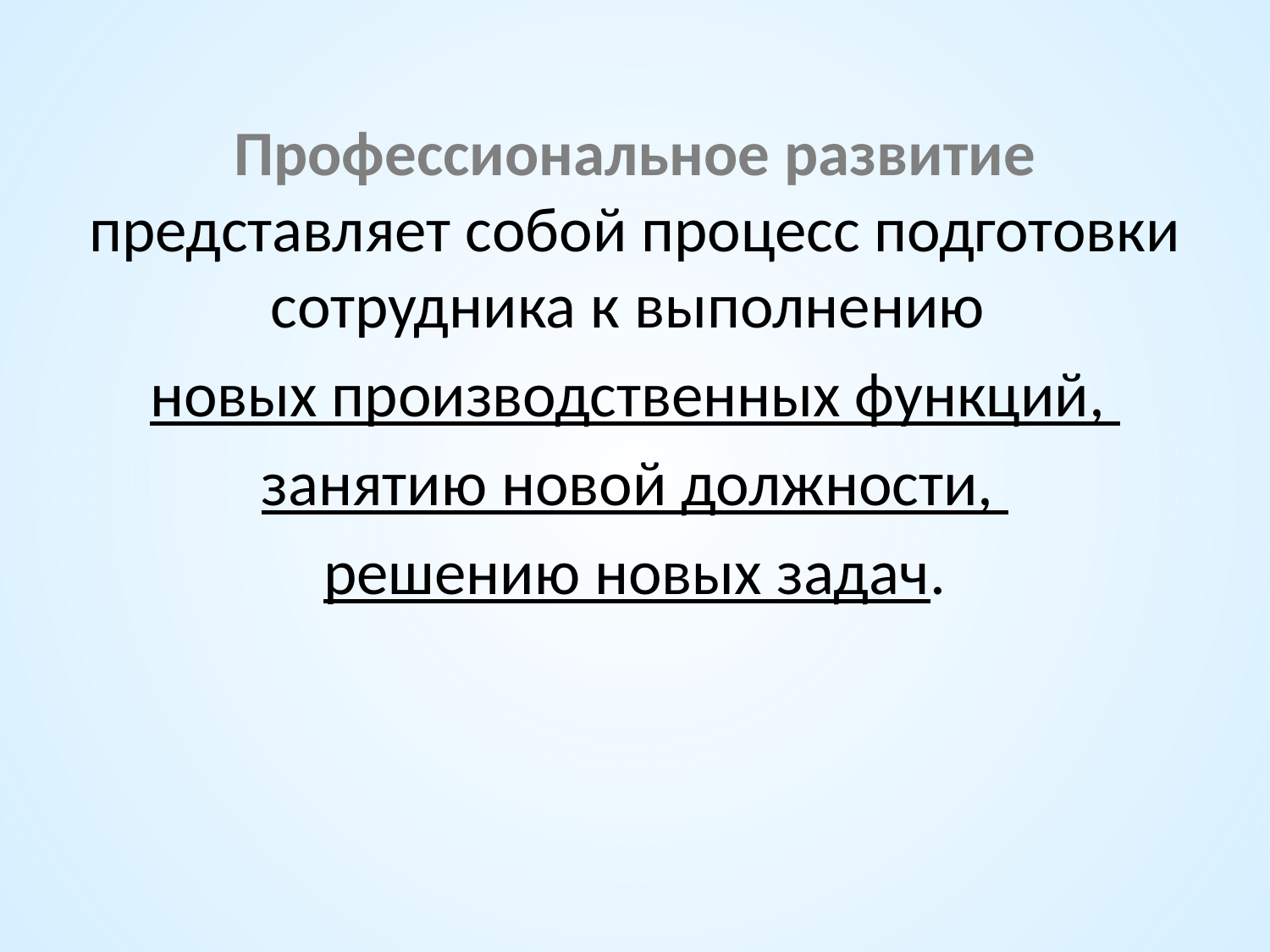

Профессиональное развитие представляет собой процесс подготовки сотрудника к выполнению
новых производственных функций,
занятию новой должности,
решению новых задач.